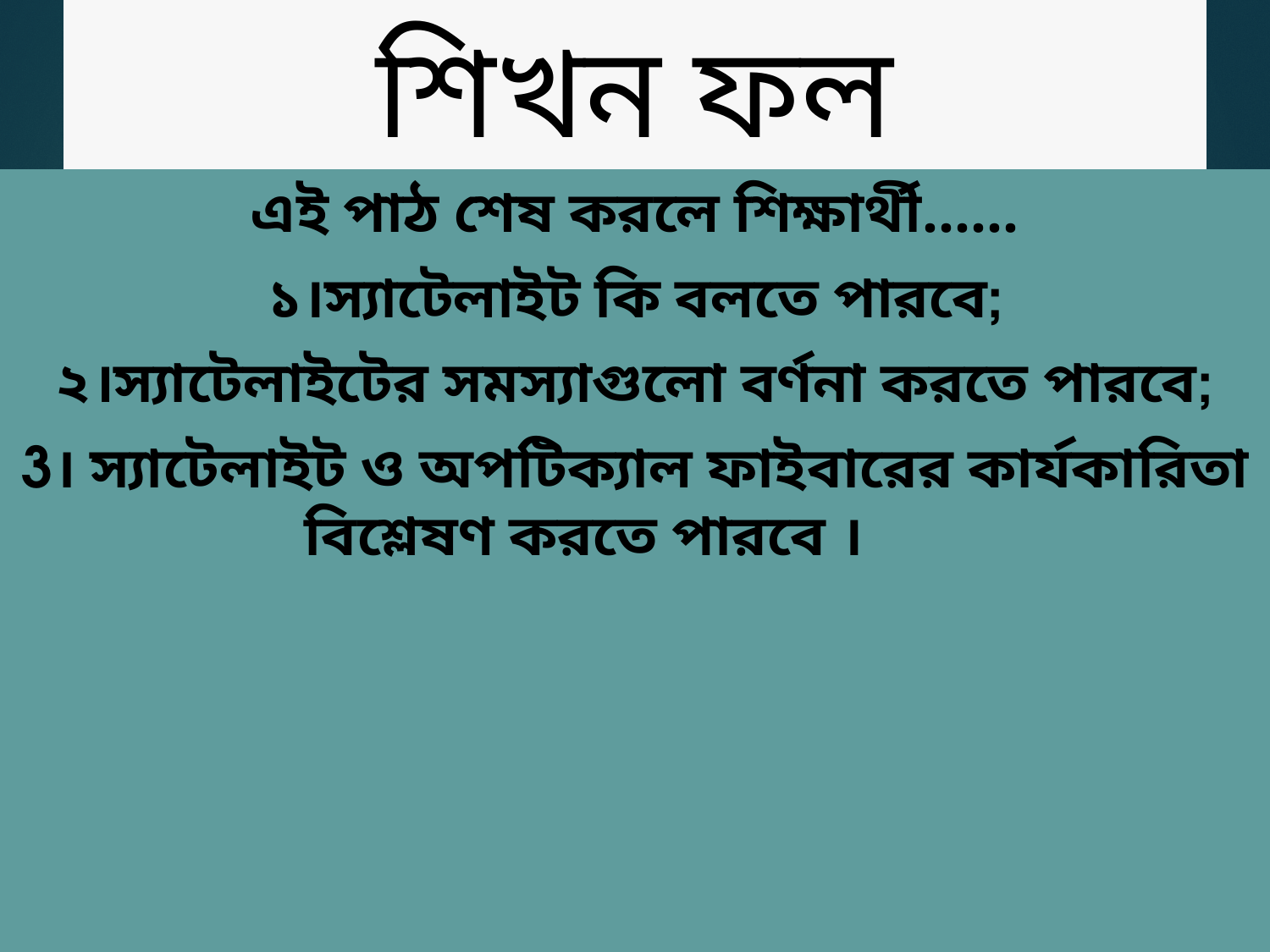

# শিখন ফল
এই পাঠ শেষ করলে শিক্ষার্থী……
১।স্যাটেলাইট কি বলতে পারবে;
২।স্যাটেলাইটের সমস্যাগুলো বর্ণনা করতে পারবে;
3। স্যাটেলাইট ও অপটিক্যাল ফাইবারের কার্যকারিতা বিশ্লেষণ করতে পারবে ।